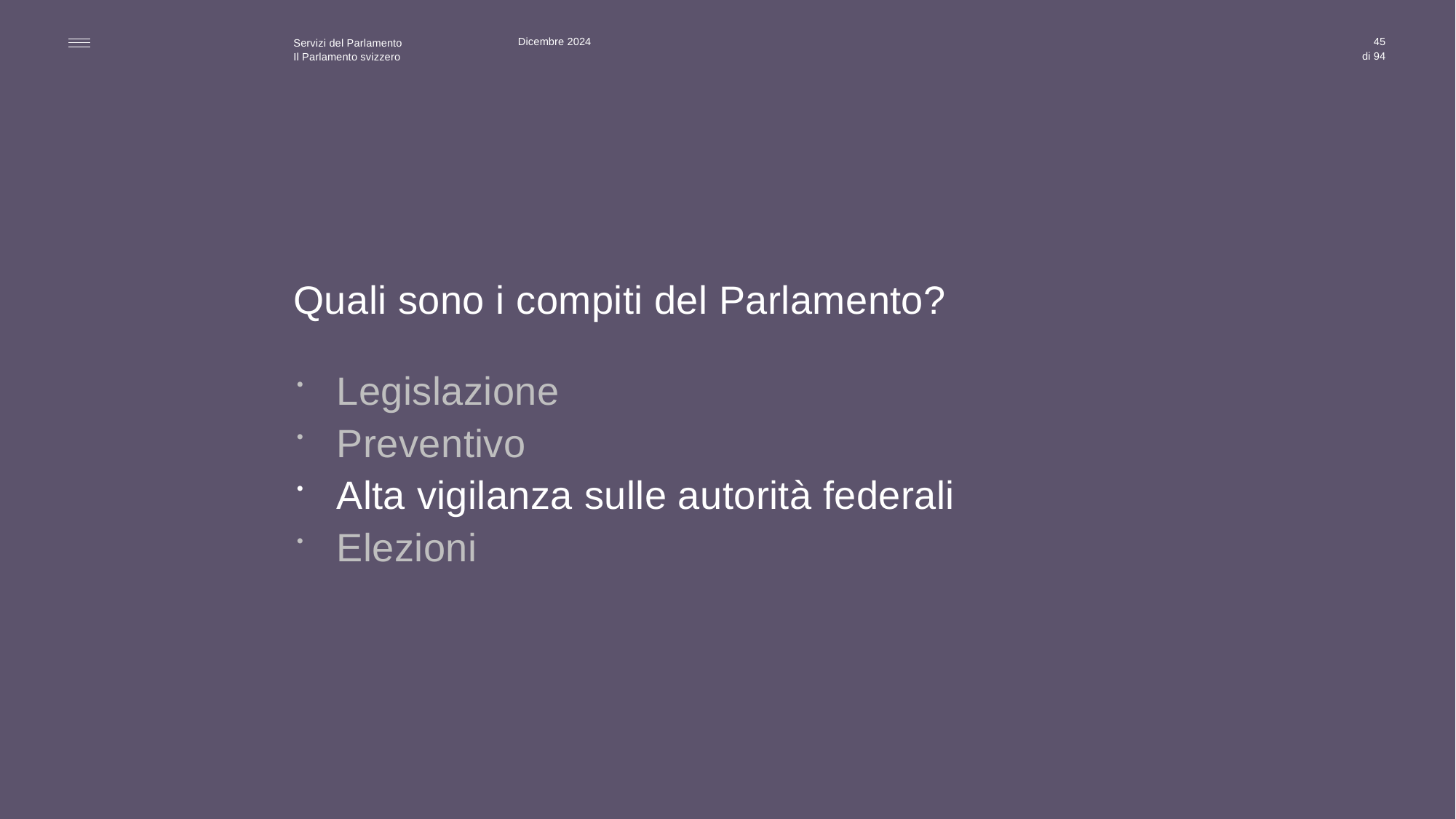

Dicembre 2024
45
# Quali sono i compiti del Parlamento?

Legislazione
Preventivo
Alta vigilanza sulle autorità federali
Elezioni